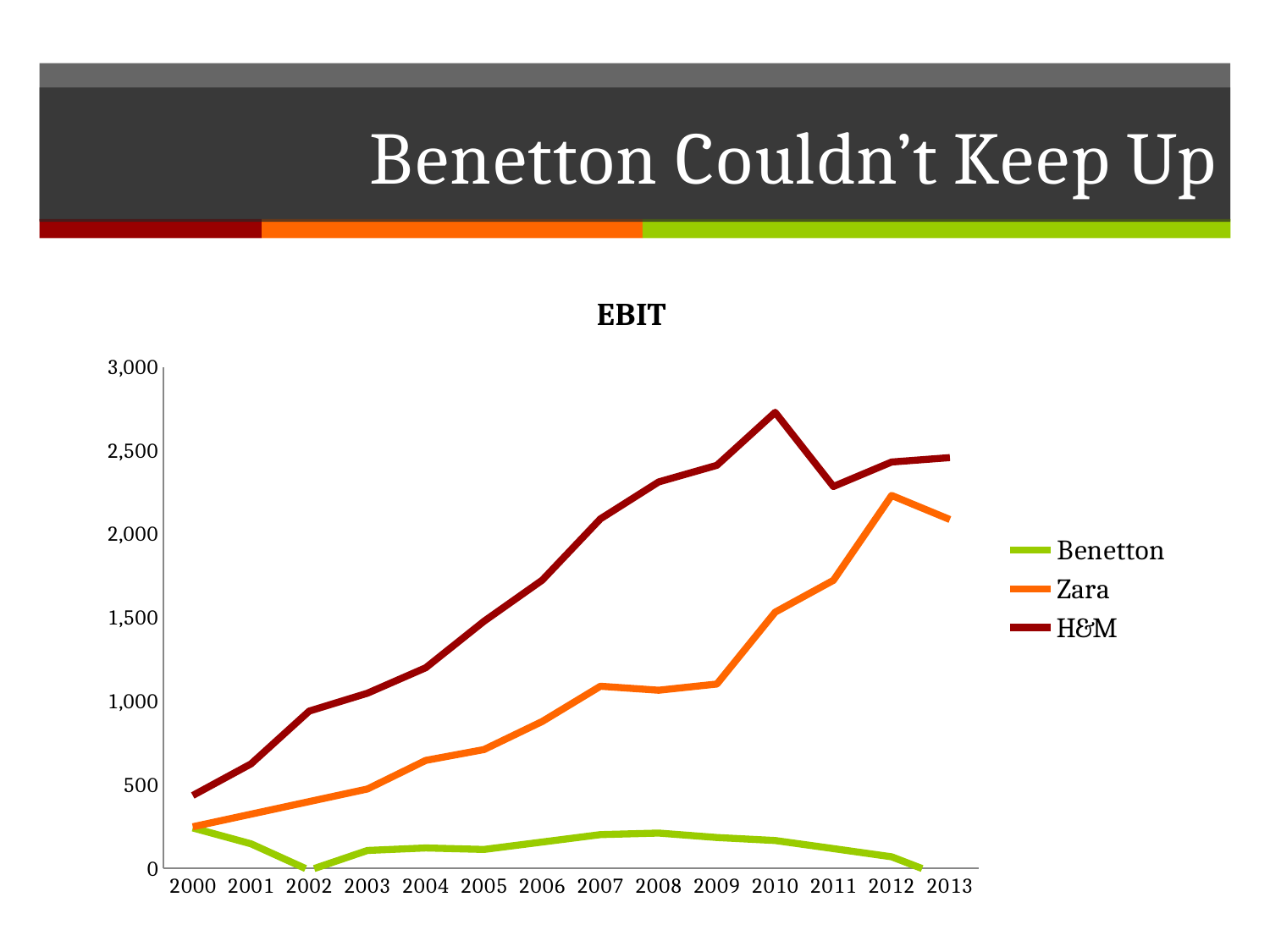

# Benetton Couldn’t Keep Up

[unsupported chart]